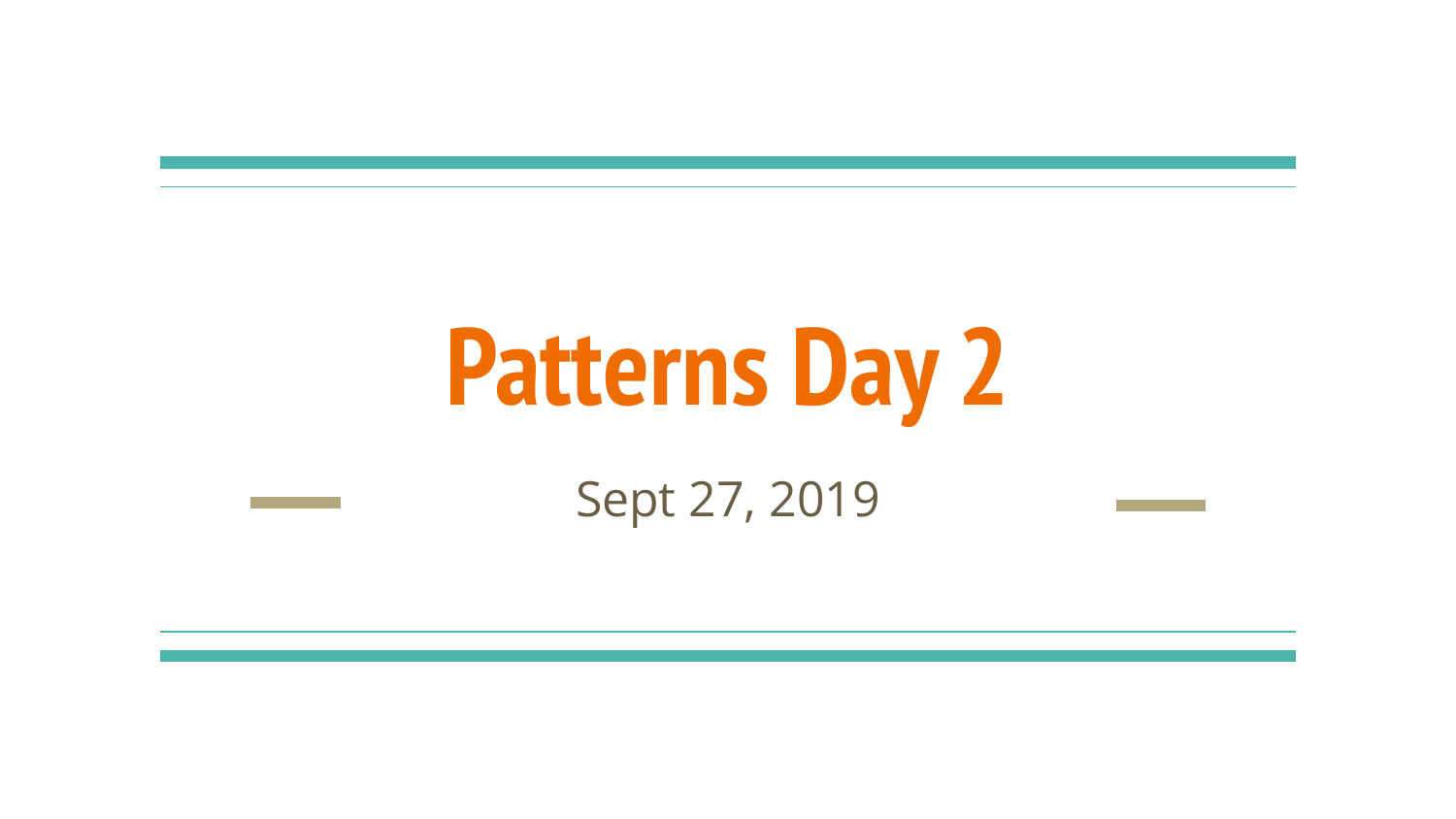

# Patterns Day 2
Sept 27, 2019